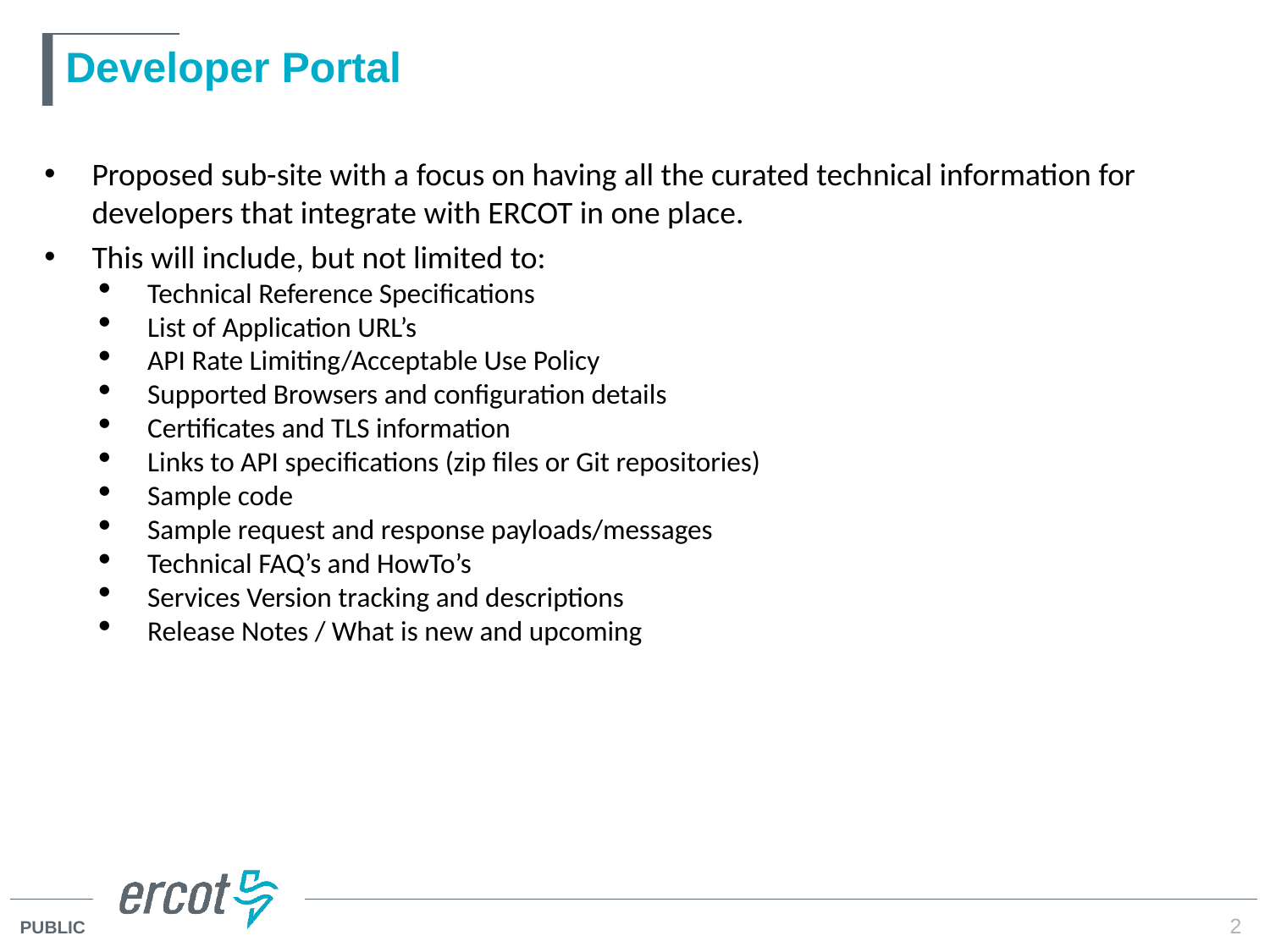

# Developer Portal
Proposed sub-site with a focus on having all the curated technical information for developers that integrate with ERCOT in one place.
This will include, but not limited to:
Technical Reference Specifications
List of Application URL’s
API Rate Limiting/Acceptable Use Policy
Supported Browsers and configuration details
Certificates and TLS information
Links to API specifications (zip files or Git repositories)
Sample code
Sample request and response payloads/messages
Technical FAQ’s and HowTo’s
Services Version tracking and descriptions
Release Notes / What is new and upcoming

2